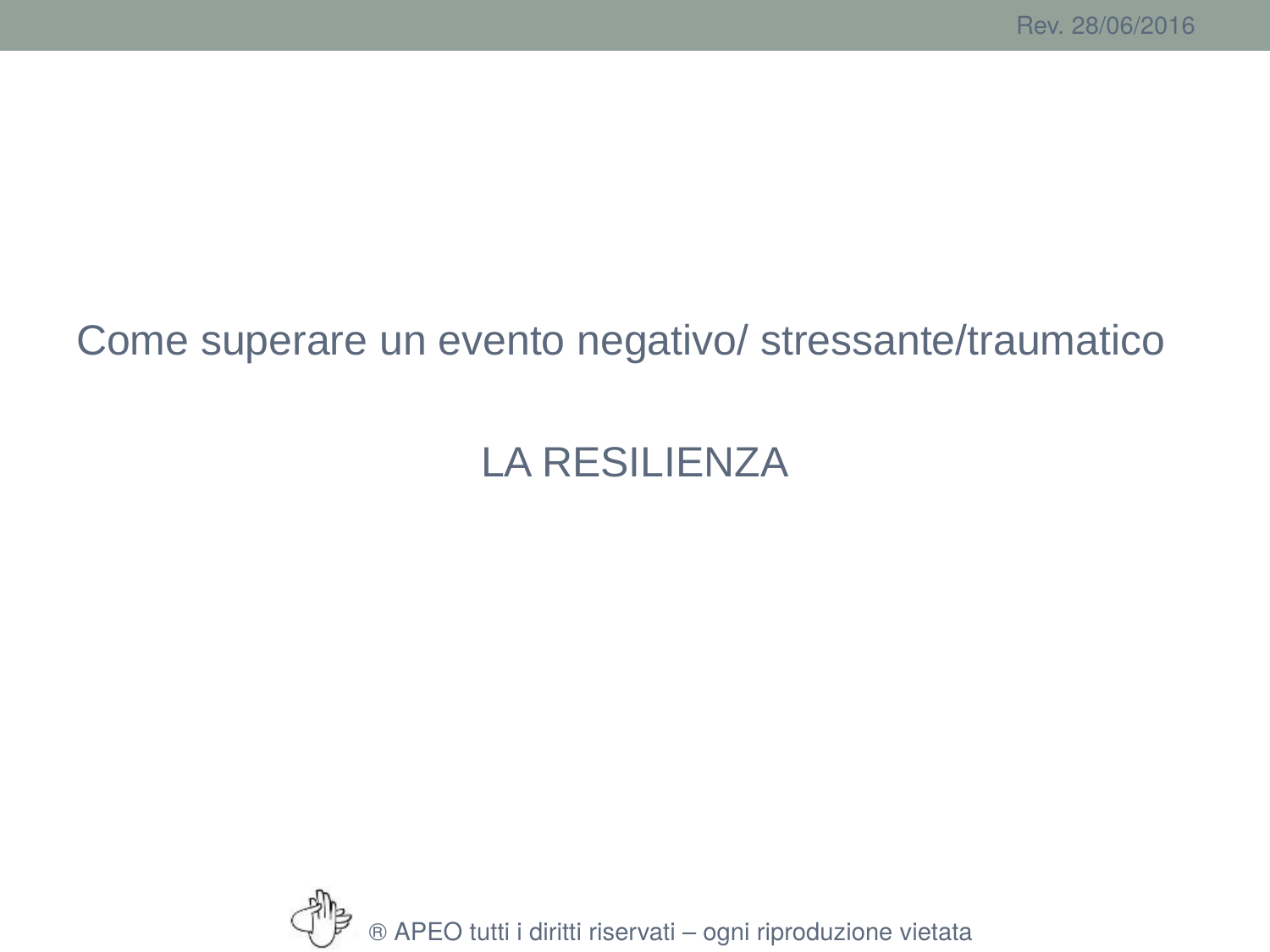

#
Come superare un evento negativo/ stressante/traumatico

LA RESILIENZA